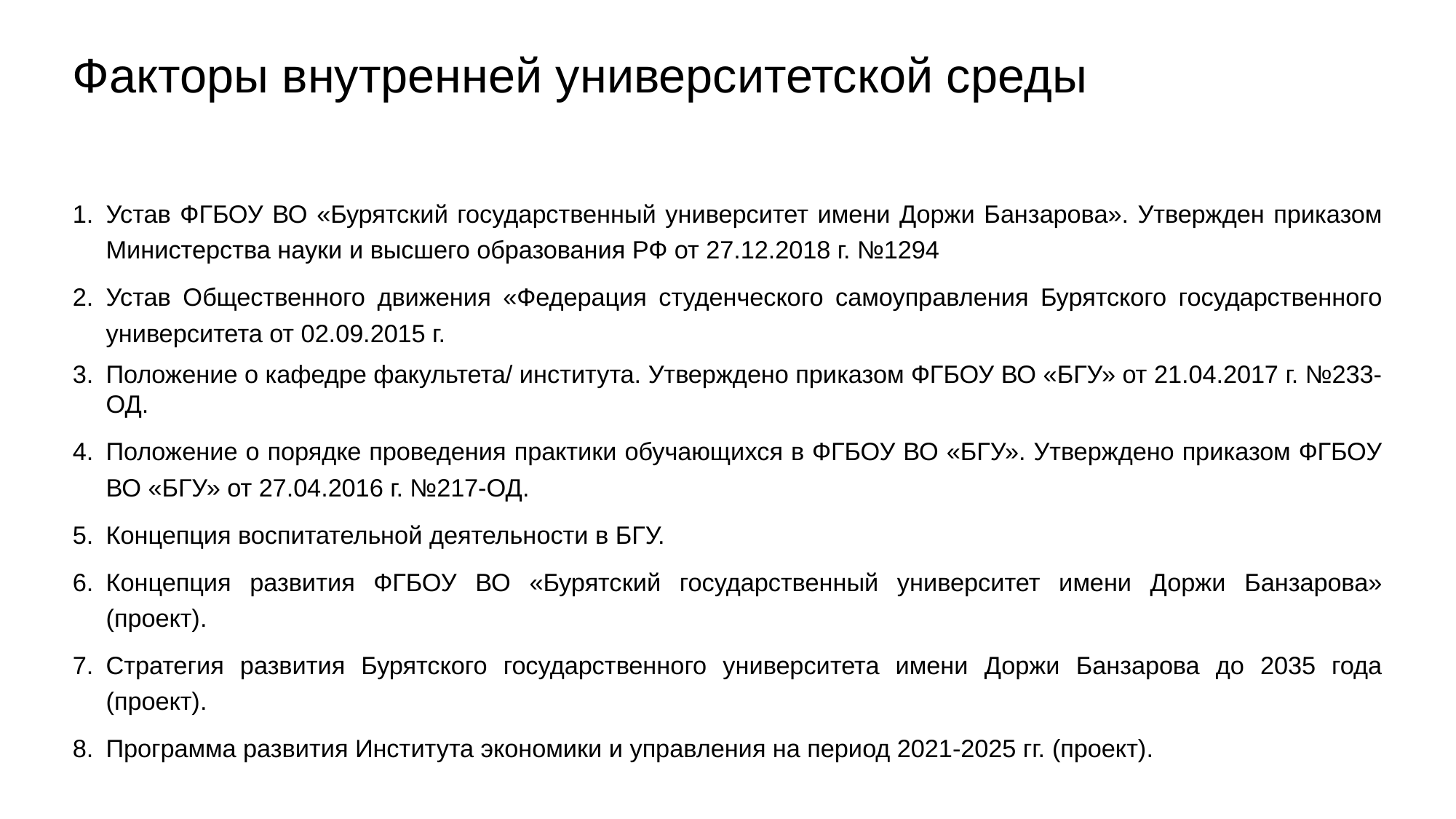

# Факторы внутренней университетской среды

Устав ФГБОУ ВО «Бурятский государственный университет имени Доржи Банзарова». Утвержден приказом Министерства науки и высшего образования РФ от 27.12.2018 г. №1294
Устав Общественного движения «Федерация студенческого самоуправления Бурятского государственного университета от 02.09.2015 г.
Положение о кафедре факультета/ института. Утверждено приказом ФГБОУ ВО «БГУ» от 21.04.2017 г. №233-ОД.
Положение о порядке проведения практики обучающихся в ФГБОУ ВО «БГУ». Утверждено приказом ФГБОУ ВО «БГУ» от 27.04.2016 г. №217-ОД.
Концепция воспитательной деятельности в БГУ.
Концепция развития ФГБОУ ВО «Бурятский государственный университет имени Доржи Банзарова» (проект).
Стратегия развития Бурятского государственного университета имени Доржи Банзарова до 2035 года (проект).
Программа развития Института экономики и управления на период 2021-2025 гг. (проект).